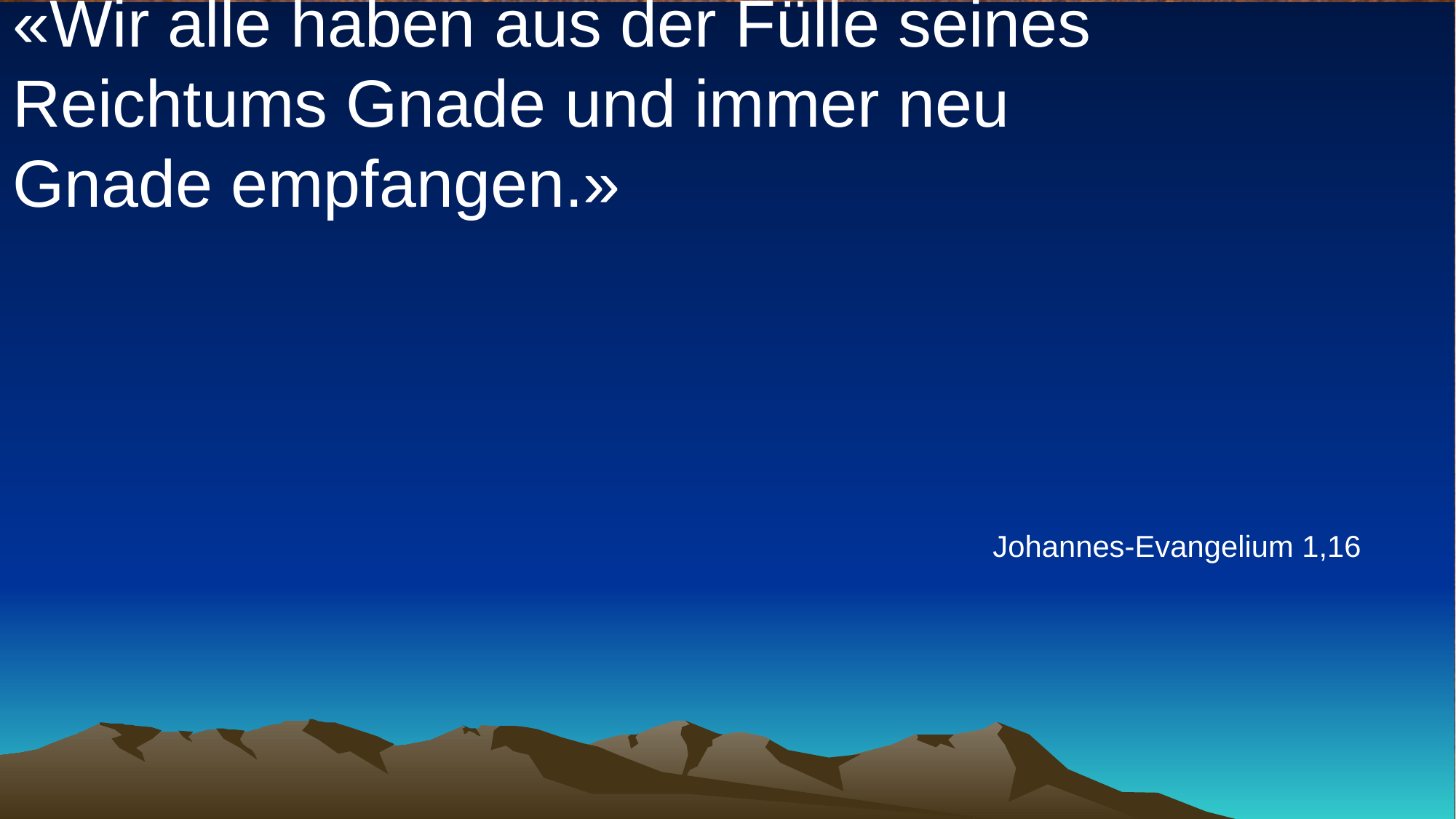

# «Wir alle haben aus der Fülle seines Reichtums Gnade und immer neu Gnade empfangen.»
Johannes-Evangelium 1,16